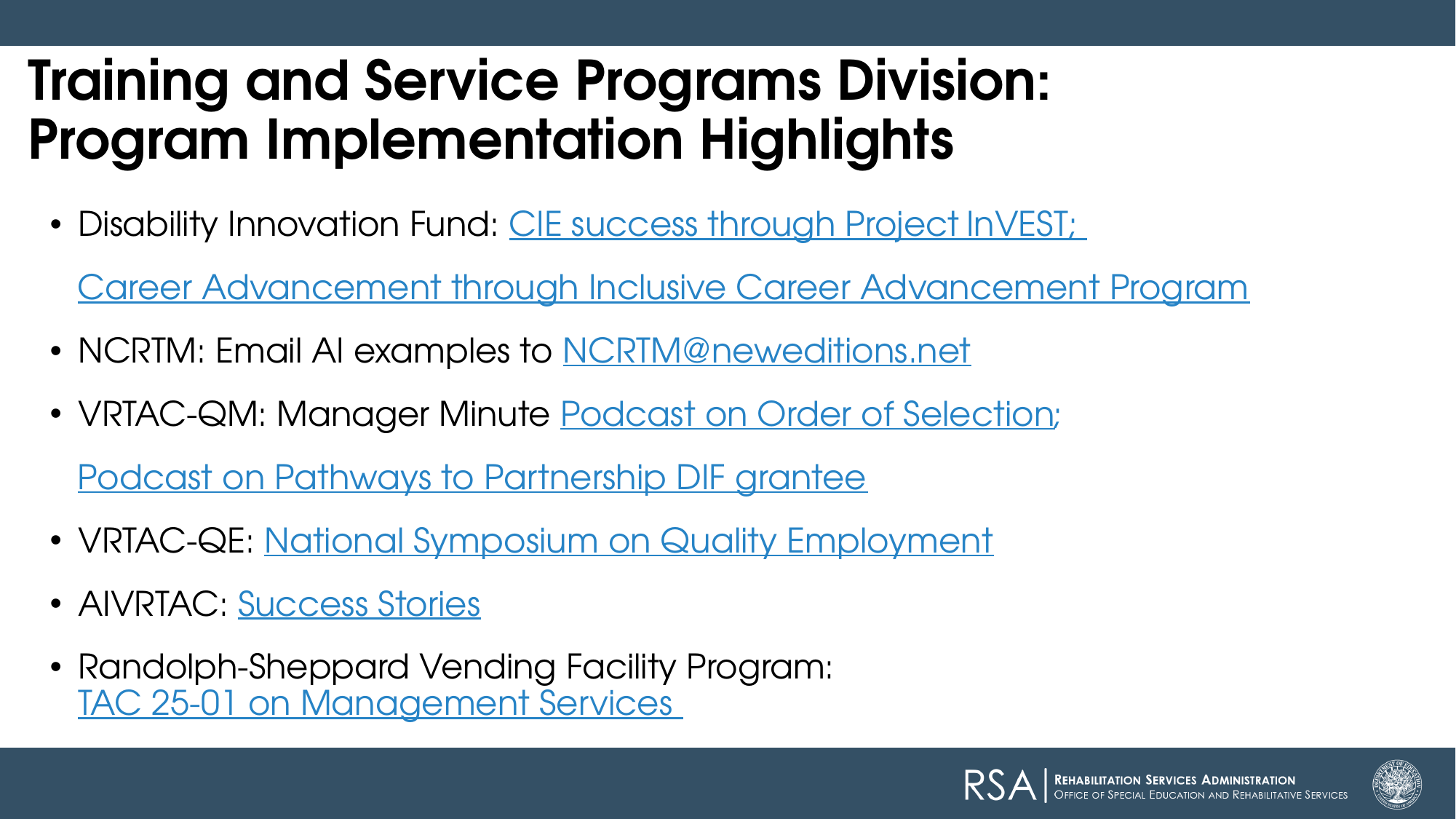

# Training and Service Programs Division: Program Implementation Highlights
Disability Innovation Fund: CIE success through Project InVEST;
Career Advancement through Inclusive Career Advancement Program
NCRTM: Email AI examples to NCRTM@neweditions.net
VRTAC-QM: Manager Minute Podcast on Order of Selection;
Podcast on Pathways to Partnership DIF grantee
VRTAC-QE: National Symposium on Quality Employment
AIVRTAC: Success Stories
Randolph-Sheppard Vending Facility Program: TAC 25-01 on Management Services